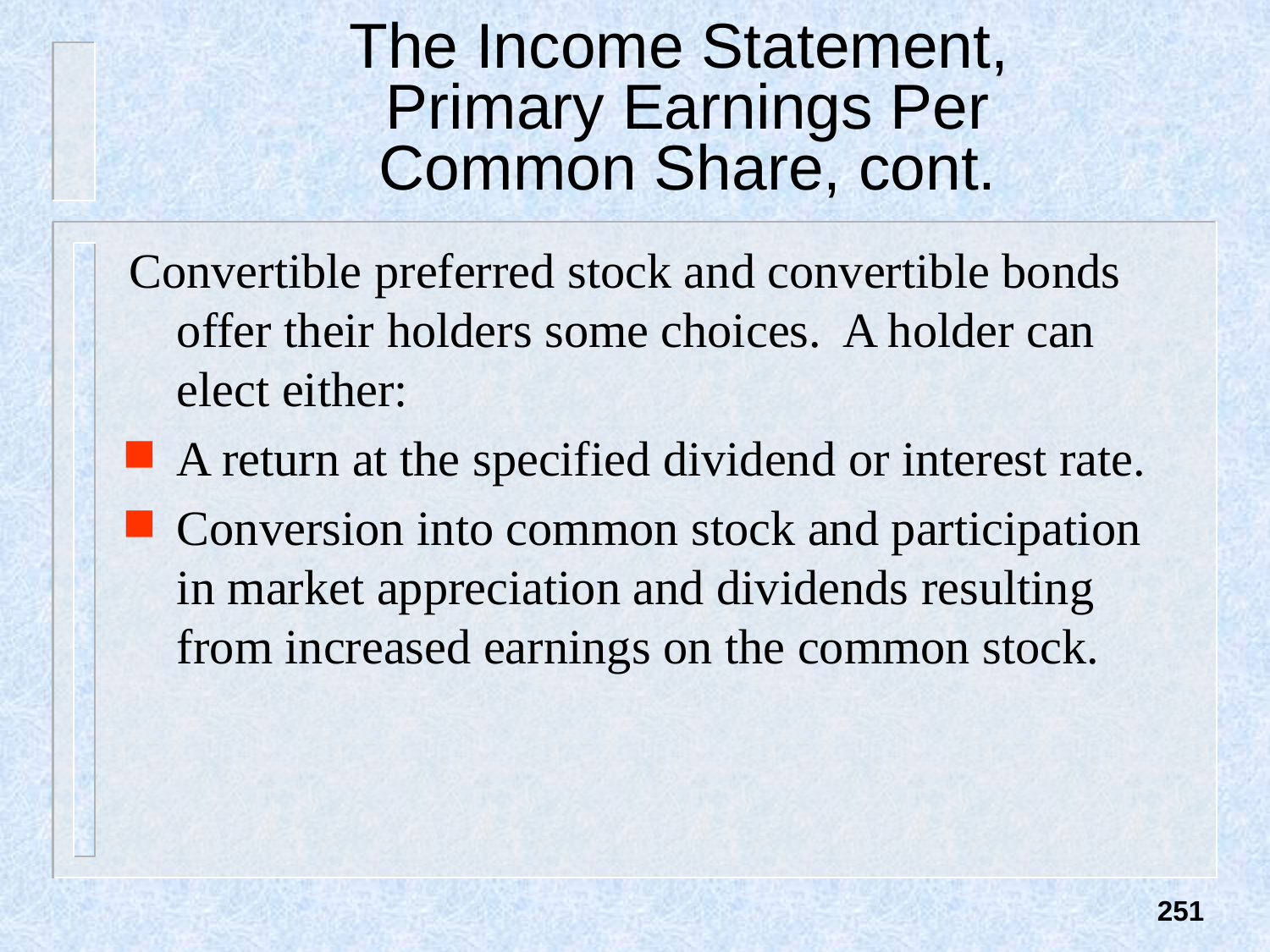

# The Income Statement, Primary Earnings Per Common Share, cont.
Convertible preferred stock and convertible bonds offer their holders some choices.  A holder can elect either:
A return at the specified dividend or interest rate.
Conversion into common stock and participation in market appreciation and dividends resulting from increased earnings on the common stock.
251